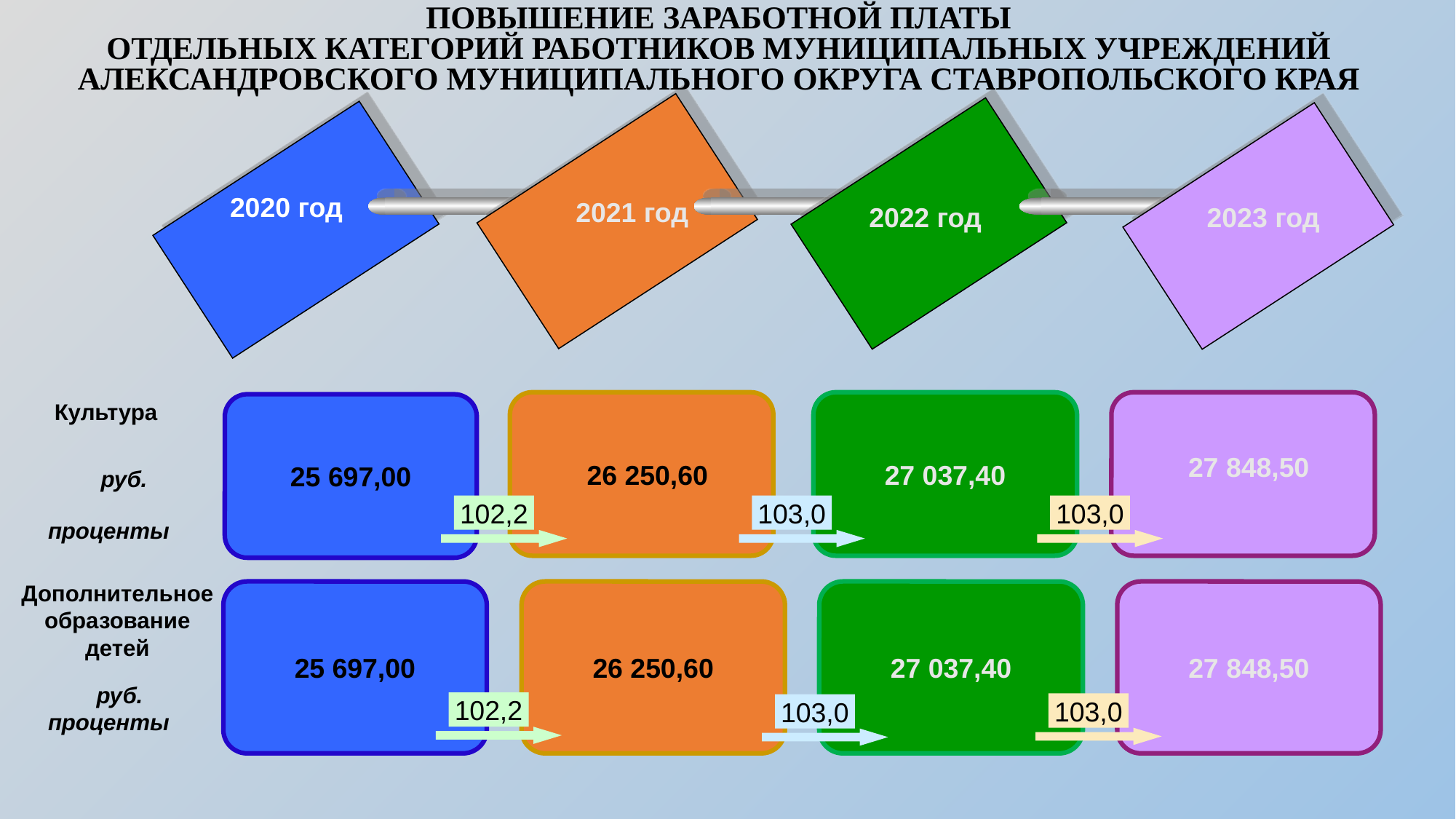

ПОВЫШЕНИЕ ЗАРАБОТНОЙ ПЛАТЫ
ОТДЕЛЬНЫХ КАТЕГОРИЙ РАБОТНИКОВ МУНИЦИПАЛЬНЫХ УЧРЕЖДЕНИЙ АЛЕКСАНДРОВСКОГО МУНИЦИПАЛЬНОГО ОКРУГА СТАВРОПОЛЬСКОГО КРАЯ

    2021 год

  2020 год

2022 год
2023 год

Культура

27 037,40

25 697,00

27 848,50
26 250,60
   руб.
102,2
103,0
103,0
проценты

Дополнительное образование детей
25 697,00
26 250,60
27 037,40
27 848,50
   руб.
102,2
103,0
103,0
проценты